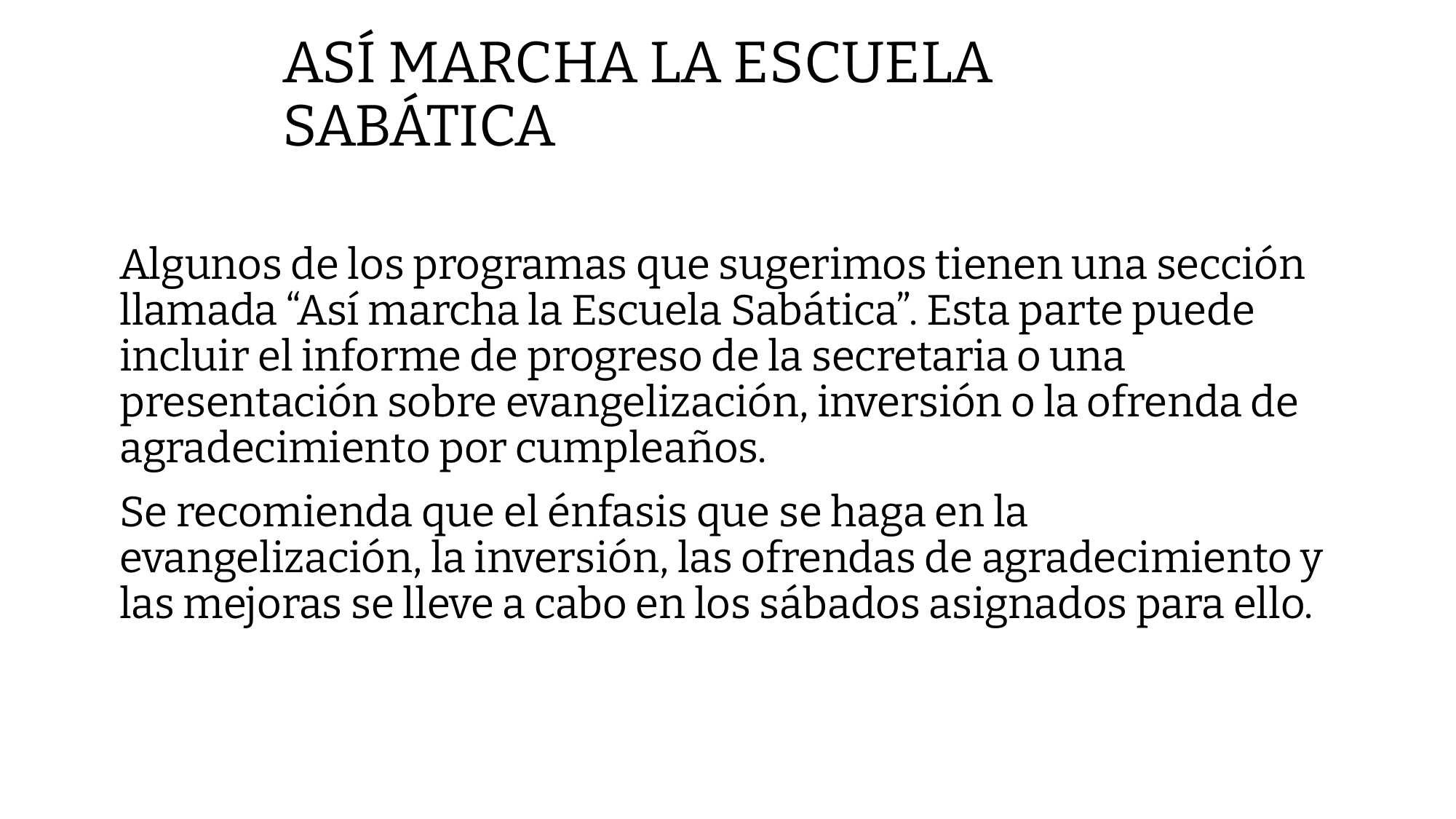

# Así marcha la Escuela Sabática
Algunos de los programas que sugerimos tienen una sección llamada “Así marcha la Escuela Sabática”. Esta parte puede incluir el informe de progreso de la secretaria o una presentación sobre evangelización, inversión o la ofrenda de agradecimiento por cumpleaños.
Se recomienda que el énfasis que se haga en la evangelización, la inversión, las ofrendas de agradecimiento y las mejoras se lleve a cabo en los sábados asignados para ello.